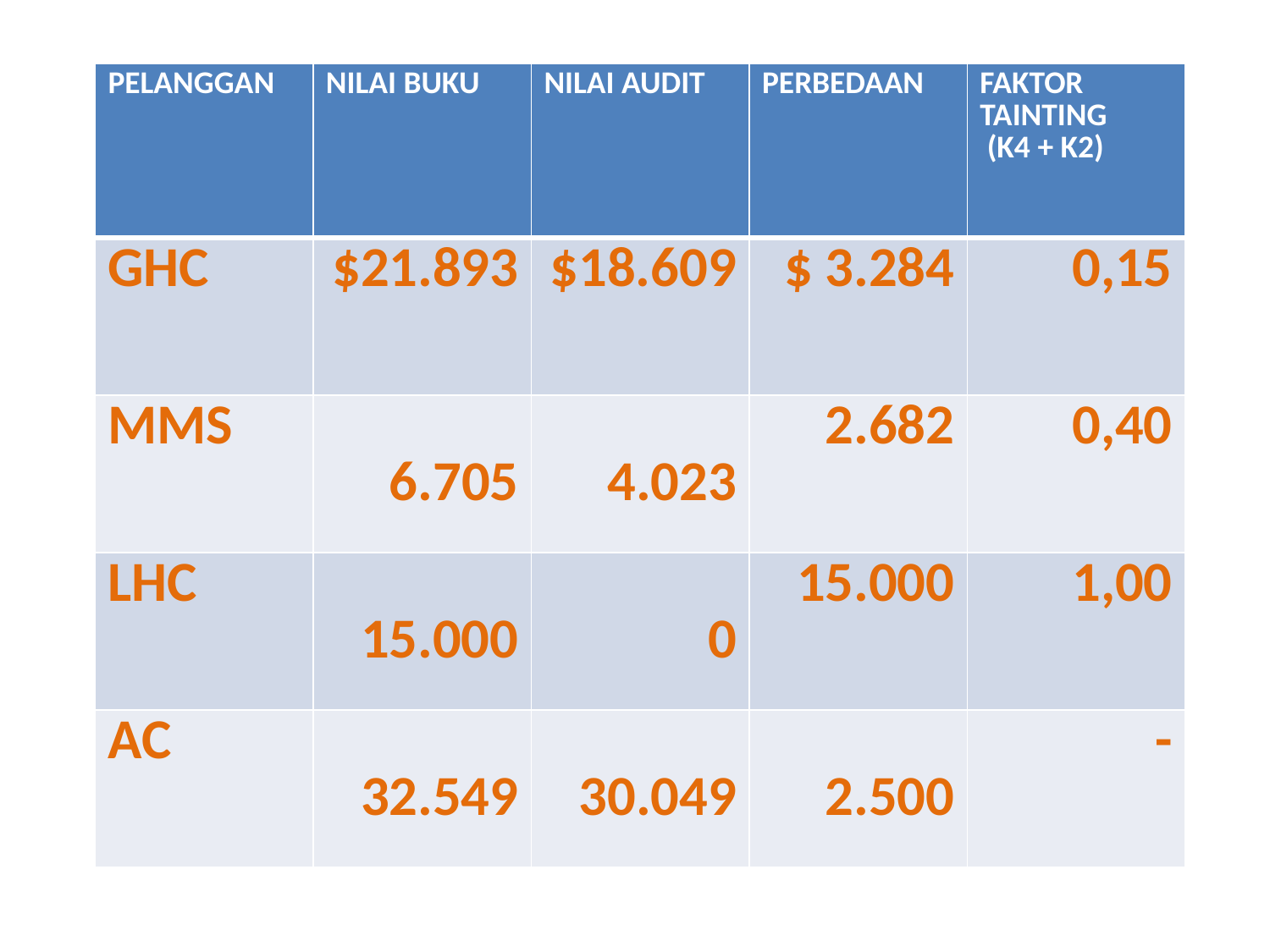

| PELANGGAN | NILAI BUKU | NILAI AUDIT | PERBEDAAN | FAKTOR TAINTING (K4 + K2) |
| --- | --- | --- | --- | --- |
| GHC | $21.893 | $18.609 | $ 3.284 | 0,15 |
| MMS | 6.705 | 4.023 | 2.682 | 0,40 |
| LHC | 15.000 | 0 | 15.000 | 1,00 |
| AC | 32.549 | 30.049 | 2.500 | - |